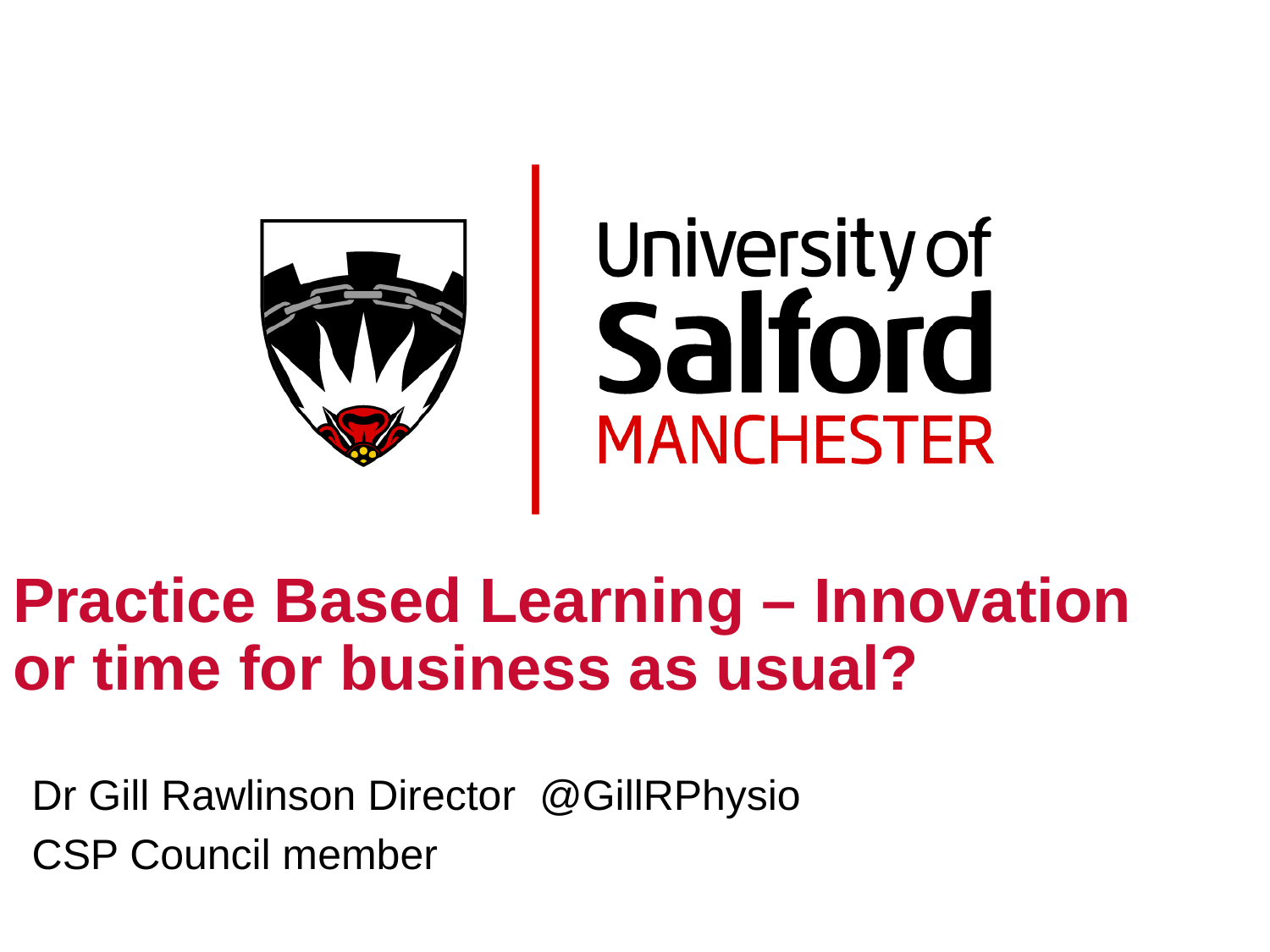

# Practice Based Learning – Innovation or time for business as usual?
Dr Gill Rawlinson Director  @GillRPhysio
CSP Council member